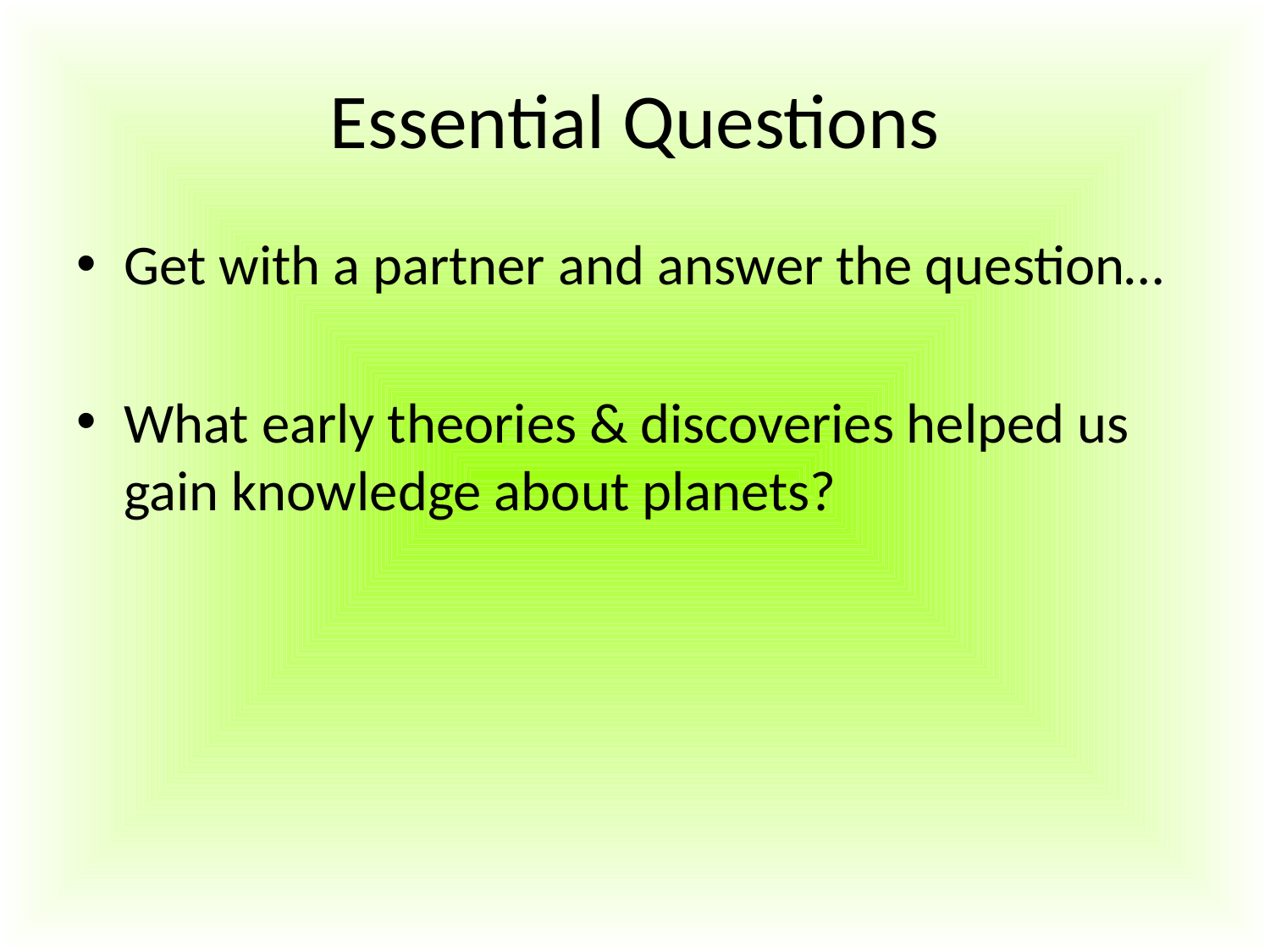

# Essential Questions
Get with a partner and answer the question…

What early theories & discoveries helped us gain knowledge about planets?